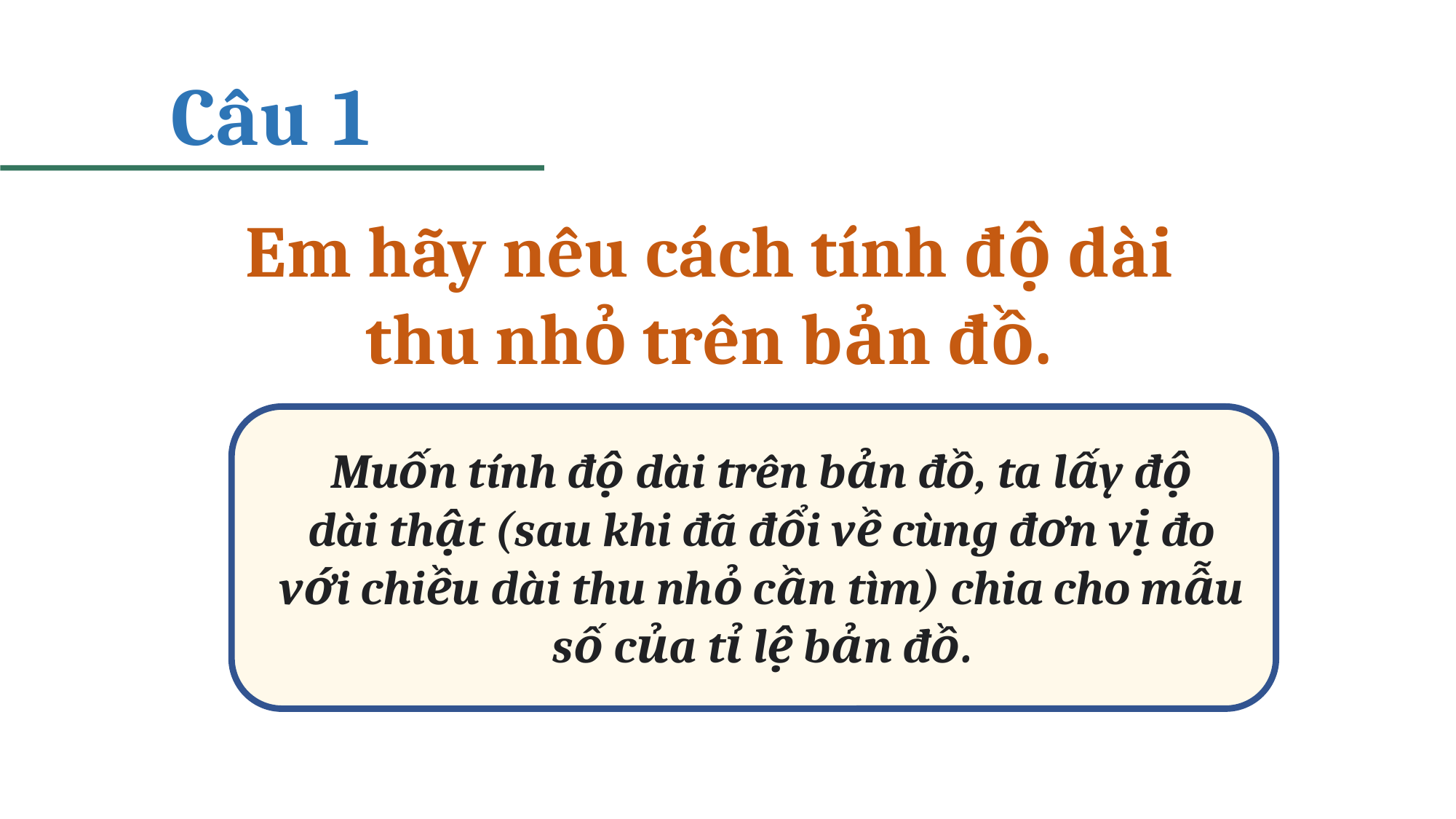

Câu 1

Em hãy nêu cách tính độ dài thu nhỏ trên bản đồ.

Muốn tính độ dài trên bản đồ, ta lấy độ dài thật (sau khi đã đổi về cùng đơn vị đo với chiều dài thu nhỏ cần tìm) chia cho mẫu số của tỉ lệ bản đồ.